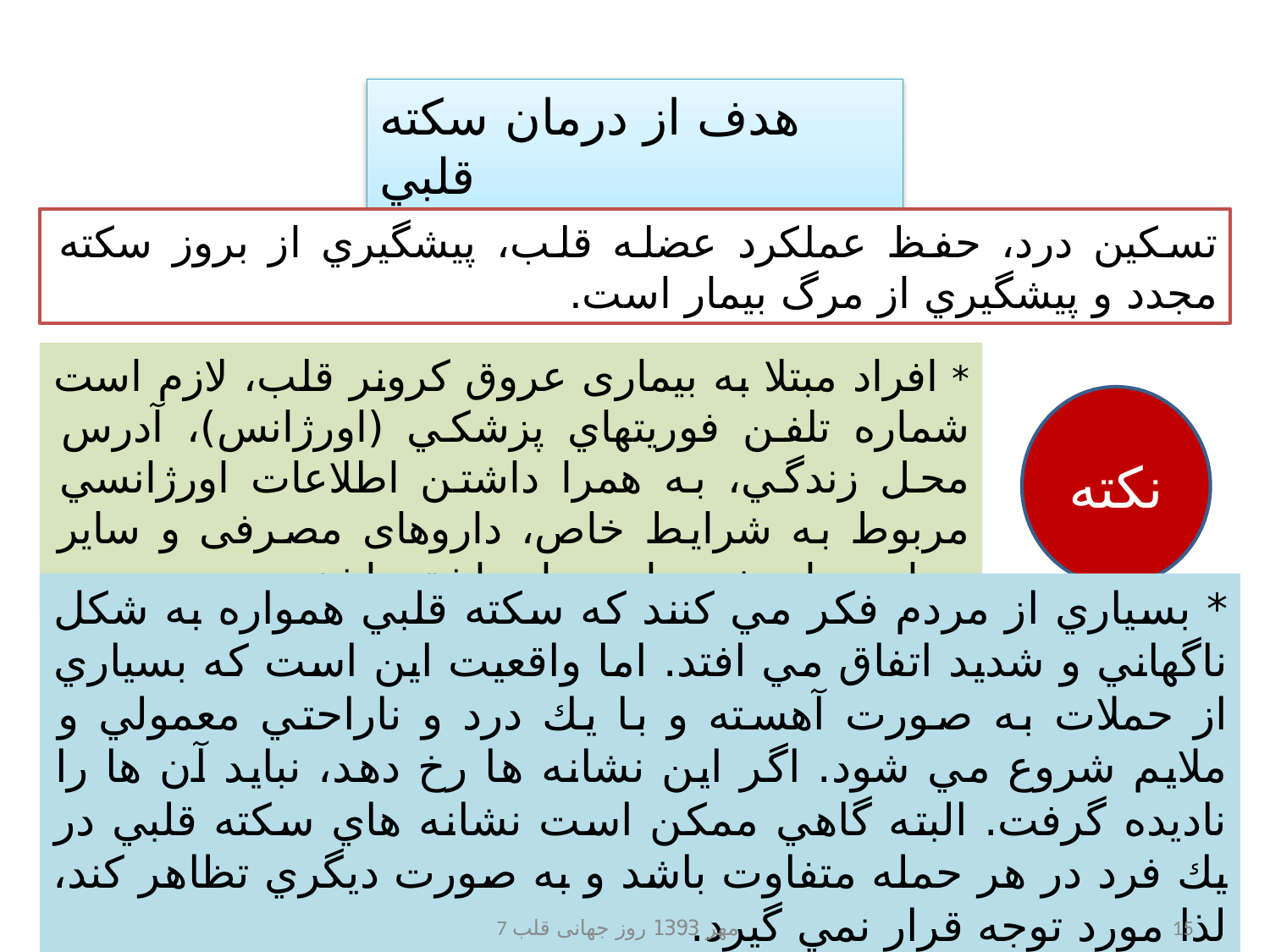

هدف از درمان سكته قلبي
تسكين درد، حفظ عملكرد عضله قلب، پيشگيري از بروز سكته مجدد و پيشگيري از مرگ بيمار است.
* افراد مبتلا به بیماری عروق کرونر قلب، لازم است شماره تلفن فوريتهاي پزشكي (اورژانس)، آدرس محل زندگي، به همرا داشتن اطلاعات اورژانسي مربوط به شرايط خاص، داروهای مصرفی و سایر بيماري های خود را بهمراه داشته باشند.
نكته
* بسياري از مردم فكر مي كنند كه سكته قلبي همواره به شكل ناگهاني و شديد اتفاق مي افتد. اما واقعيت اين است كه بسياري از حملات به صورت آهسته و با يك درد و ناراحتي معمولي و ملايم شروع مي شود. اگر اين نشانه ها رخ دهد، نبايد آن ها را ناديده گرفت. البته گاهي ممكن است نشانه هاي سكته قلبي در يك فرد در هر حمله متفاوت باشد و به صورت ديگري تظاهر كند، لذا مورد توجه قرار نمي گيرد.
7 مهر 1393 روز جهانی قلب
15